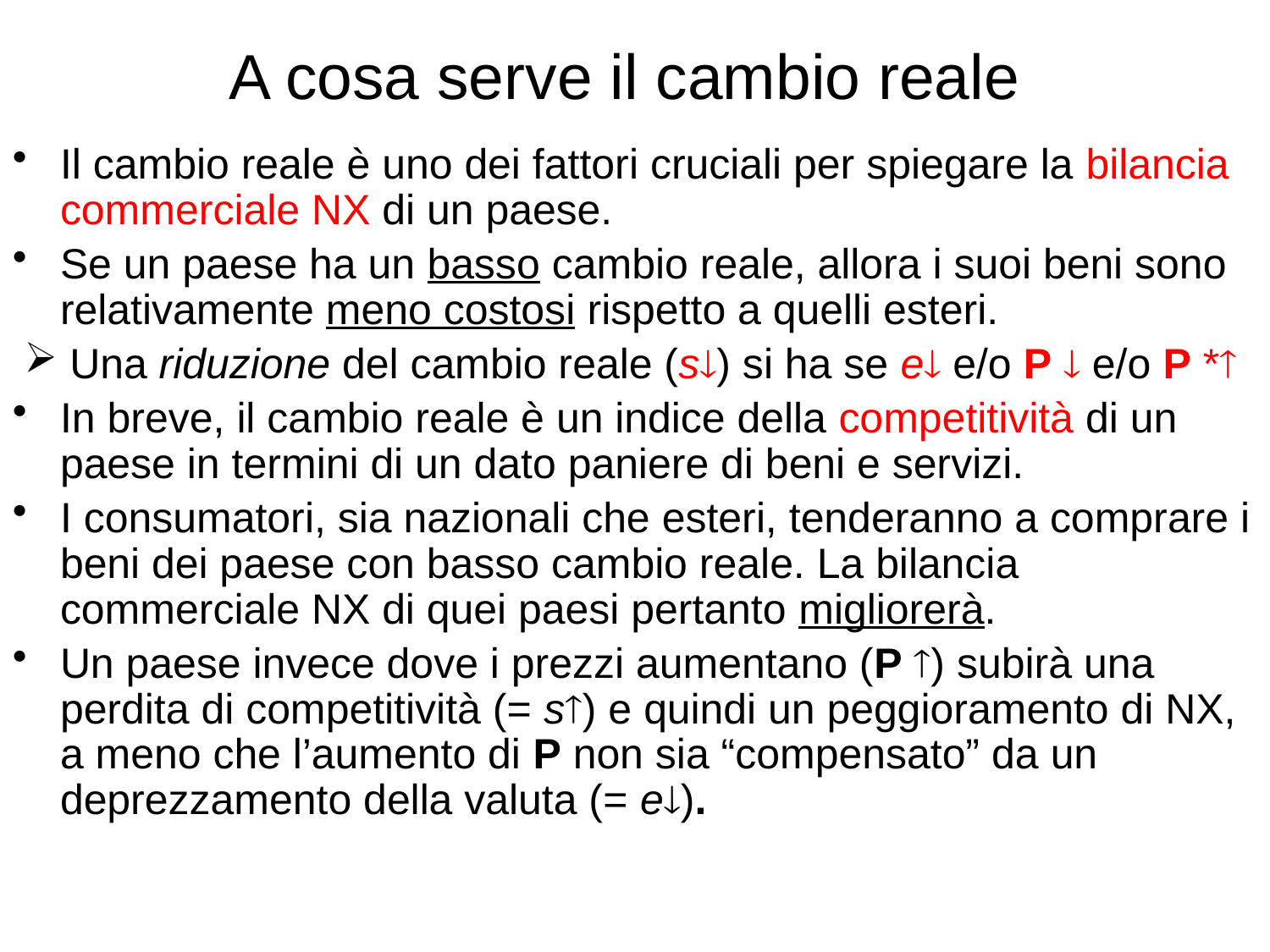

# A cosa serve il cambio reale
Il cambio reale è uno dei fattori cruciali per spiegare la bilancia commerciale NX di un paese.
Se un paese ha un basso cambio reale, allora i suoi beni sono relativamente meno costosi rispetto a quelli esteri.
 Una riduzione del cambio reale (s↓) si ha se e↓ e/o P ↓ e/o P *↑
In breve, il cambio reale è un indice della competitività di un paese in termini di un dato paniere di beni e servizi.
I consumatori, sia nazionali che esteri, tenderanno a comprare i beni dei paese con basso cambio reale. La bilancia commerciale NX di quei paesi pertanto migliorerà.
Un paese invece dove i prezzi aumentano (P ↑) subirà una perdita di competitività (= s↑) e quindi un peggioramento di NX, a meno che l’aumento di P non sia “compensato” da un deprezzamento della valuta (= e↓).